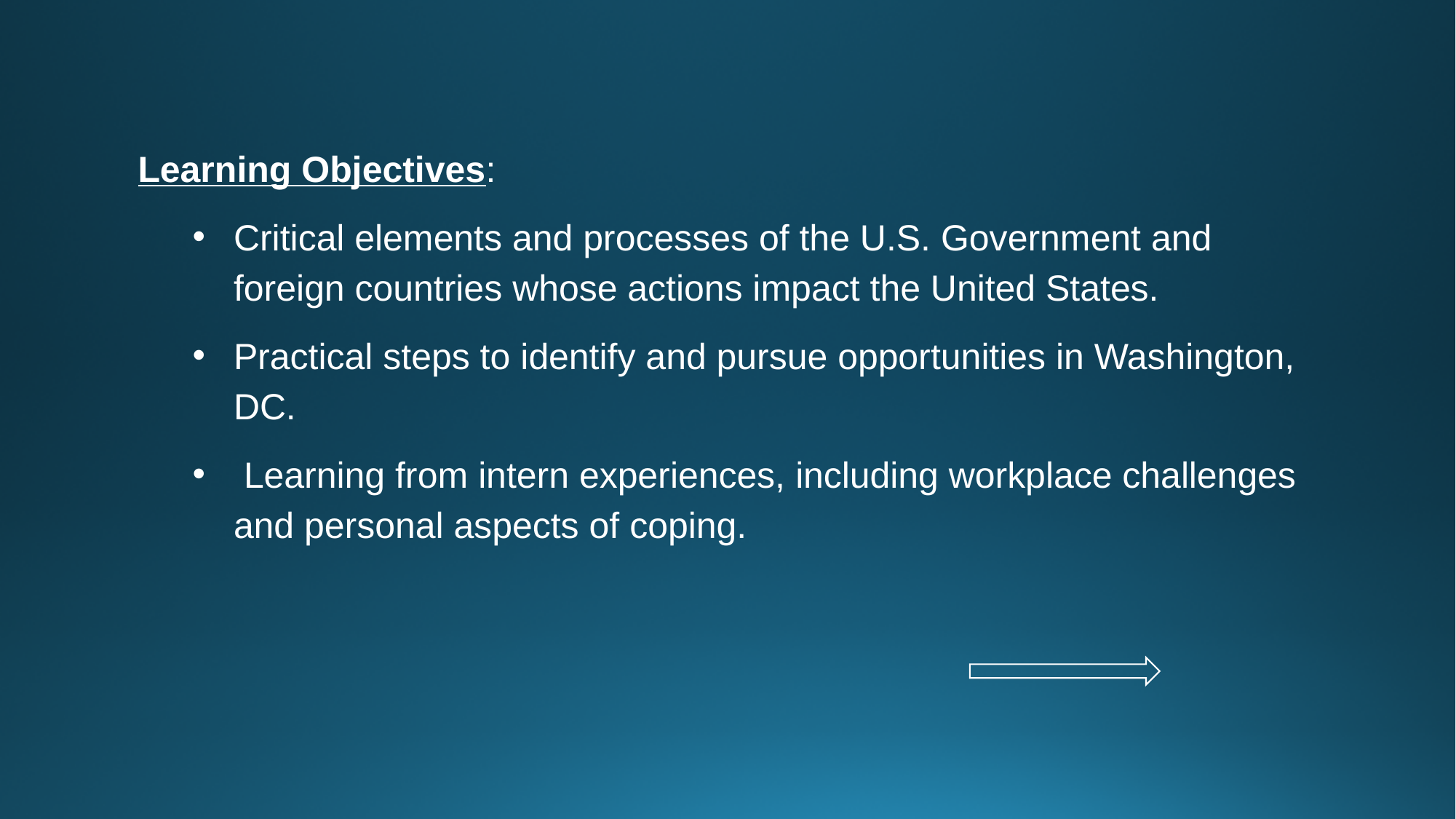

Learning Objectives:
Critical elements and processes of the U.S. Government and foreign countries whose actions impact the United States.
Practical steps to identify and pursue opportunities in Washington, DC.
 Learning from intern experiences, including workplace challenges and personal aspects of coping.